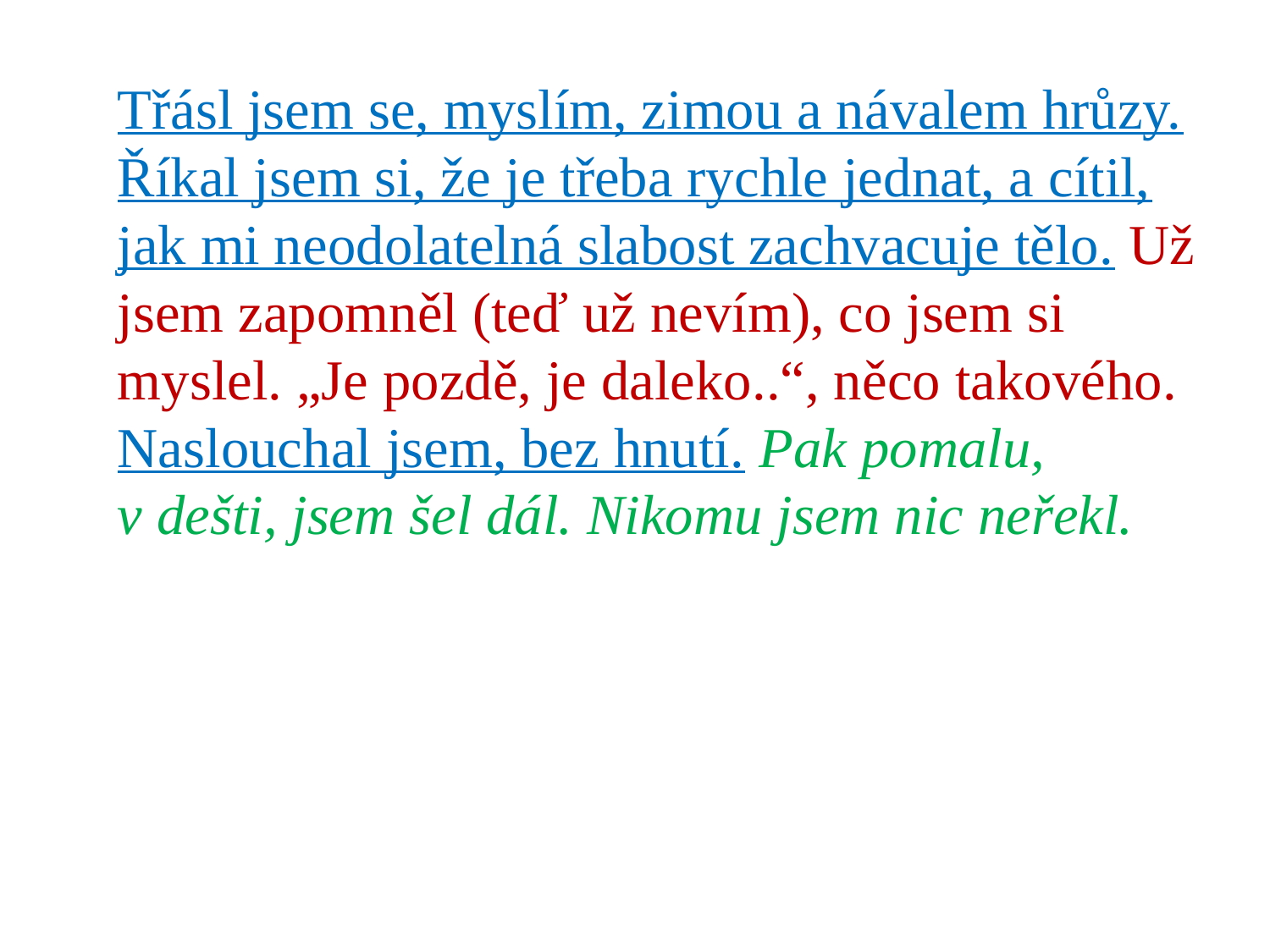

Třásl jsem se, myslím, zimou a návalem hrůzy. Říkal jsem si, že je třeba rychle jednat, a cítil, jak mi neodolatelná slabost zachvacuje tělo. Už jsem zapomněl (teď už nevím), co jsem si myslel. „Je pozdě, je daleko..“, něco takového. Naslouchal jsem, bez hnutí. Pak pomalu, v dešti, jsem šel dál. Nikomu jsem nic neřekl.